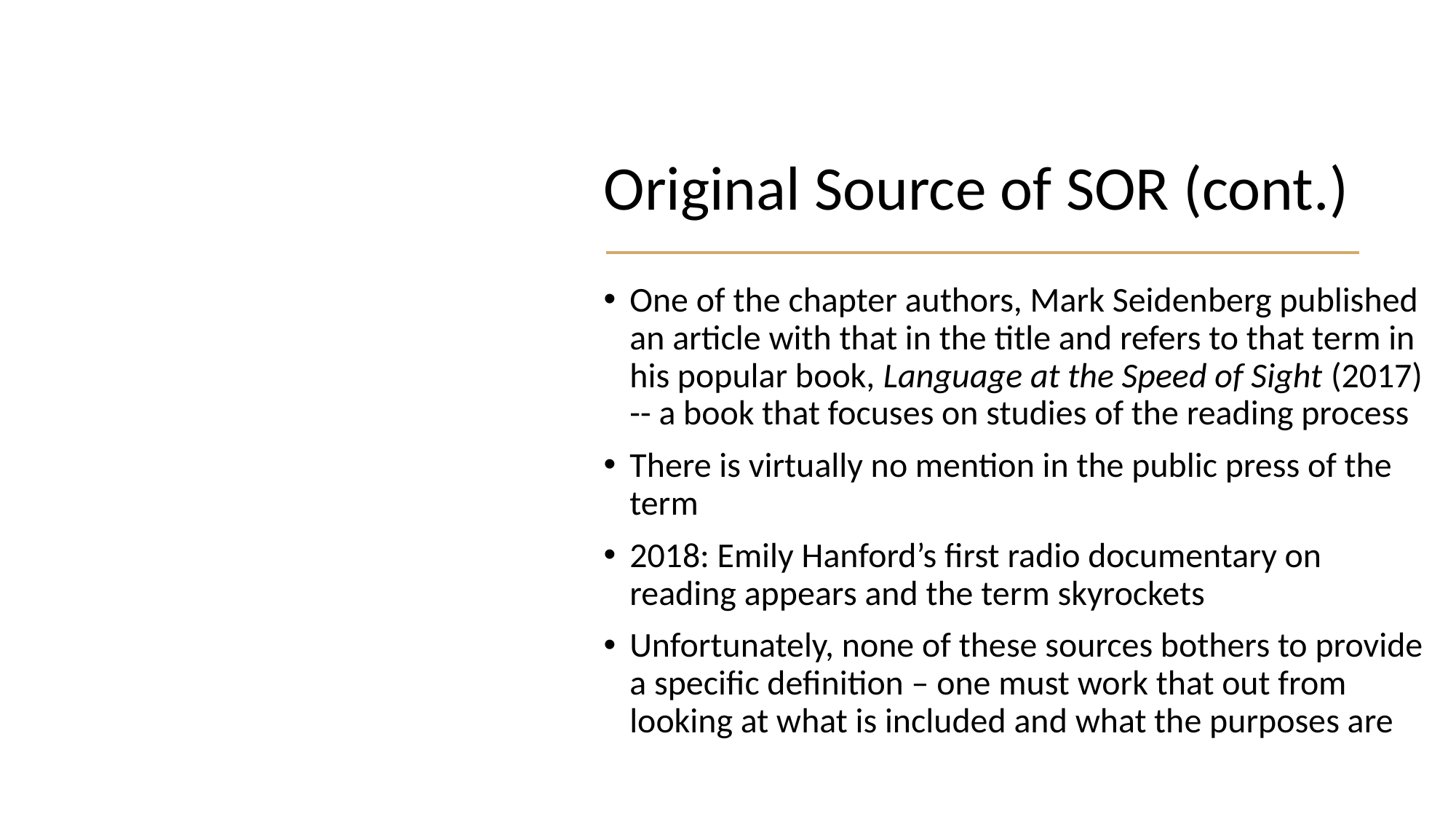

# Original Source of SOR (cont.)
One of the chapter authors, Mark Seidenberg published an article with that in the title and refers to that term in his popular book, Language at the Speed of Sight (2017) -- a book that focuses on studies of the reading process
There is virtually no mention in the public press of the term
2018: Emily Hanford’s first radio documentary on reading appears and the term skyrockets
Unfortunately, none of these sources bothers to provide a specific definition – one must work that out from looking at what is included and what the purposes are